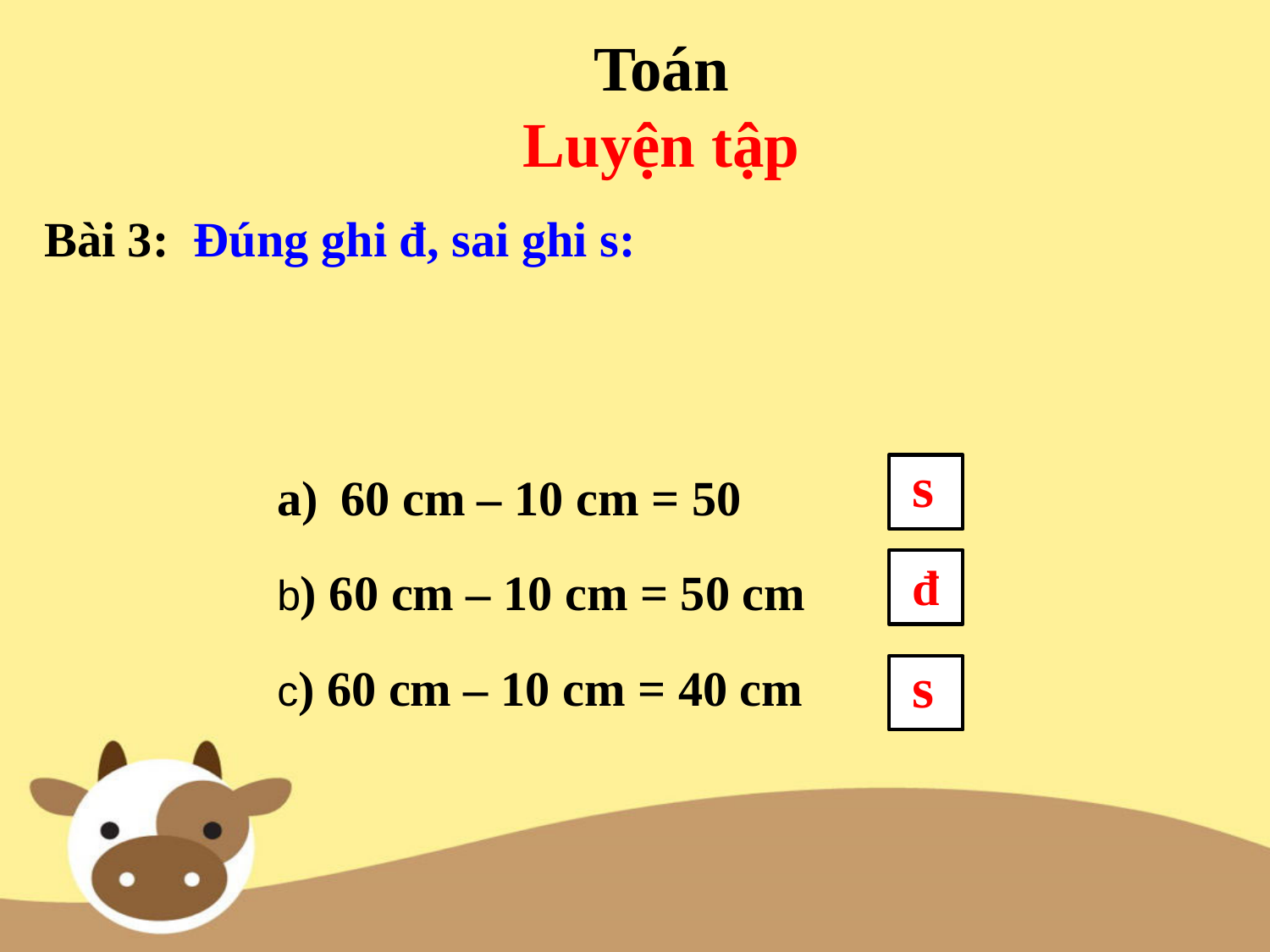

Toán
Luyện tập
Bài 3:  Đúng ghi đ, sai ghi s:
s

60 cm – 10 cm = 50

đ
b) 60 cm – 10 cm = 50 cm

s
c) 60 cm – 10 cm = 40 cm